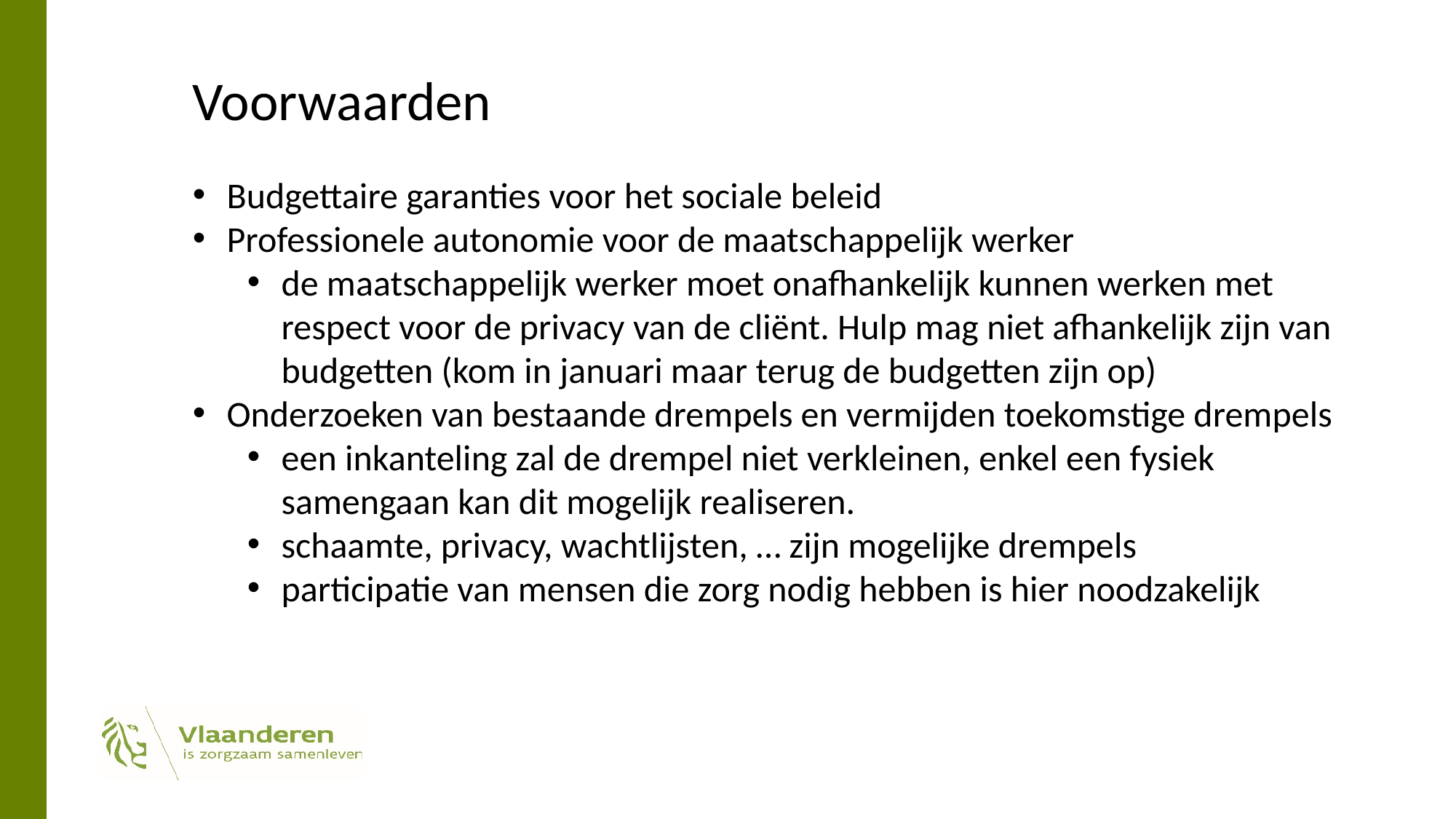

Voorwaarden
Budgettaire garanties voor het sociale beleid
Professionele autonomie voor de maatschappelijk werker
de maatschappelijk werker moet onafhankelijk kunnen werken met respect voor de privacy van de cliënt. Hulp mag niet afhankelijk zijn van budgetten (kom in januari maar terug de budgetten zijn op)
Onderzoeken van bestaande drempels en vermijden toekomstige drempels
een inkanteling zal de drempel niet verkleinen, enkel een fysiek samengaan kan dit mogelijk realiseren.
schaamte, privacy, wachtlijsten, … zijn mogelijke drempels
participatie van mensen die zorg nodig hebben is hier noodzakelijk